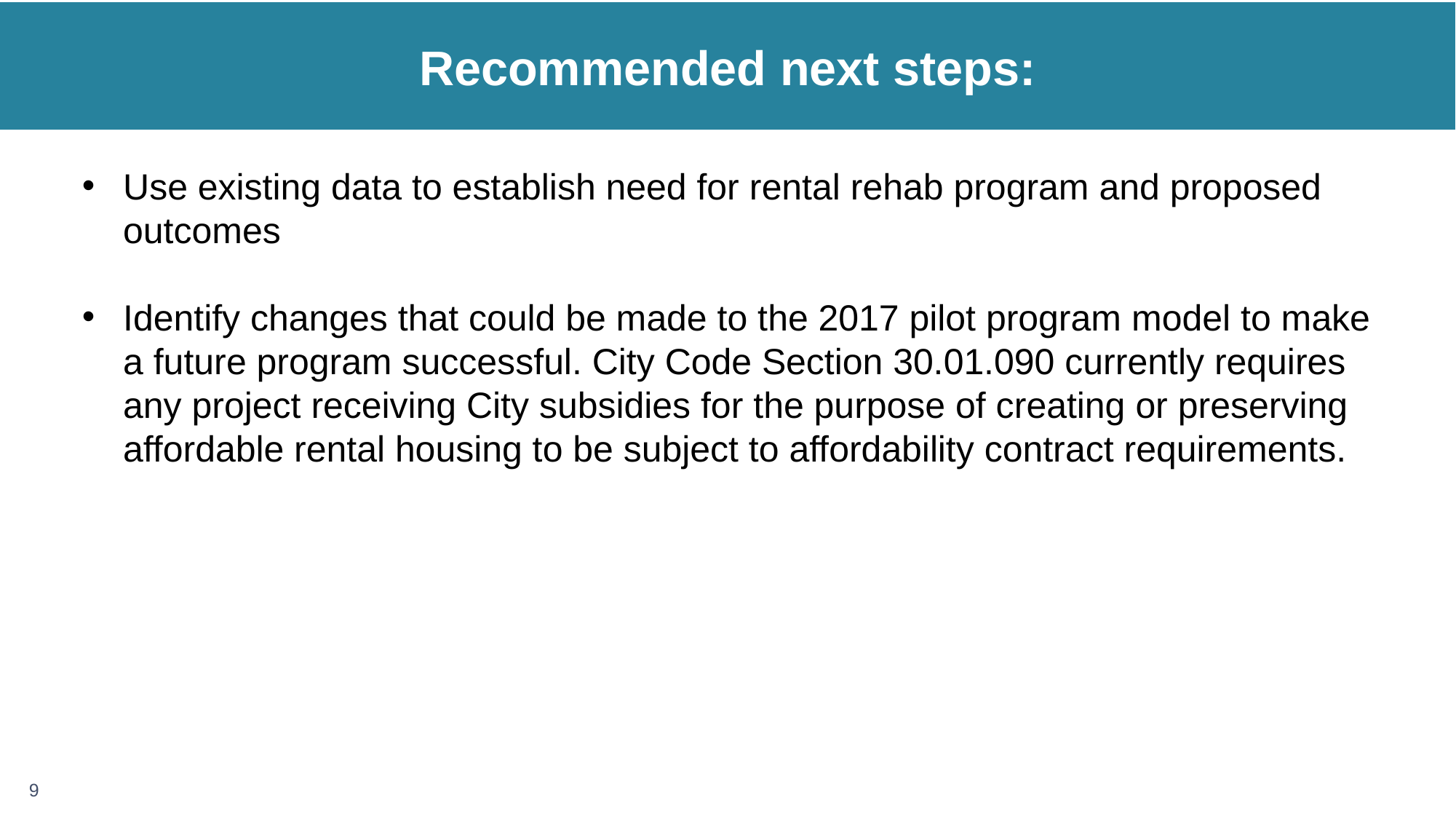

Recommended next steps:
Use existing data to establish need for rental rehab program and proposed outcomes

Identify changes that could be made to the 2017 pilot program model to make a future program successful. City Code Section 30.01.090 currently requires any project receiving City subsidies for the purpose of creating or preserving affordable rental housing to be subject to affordability contract requirements.

9